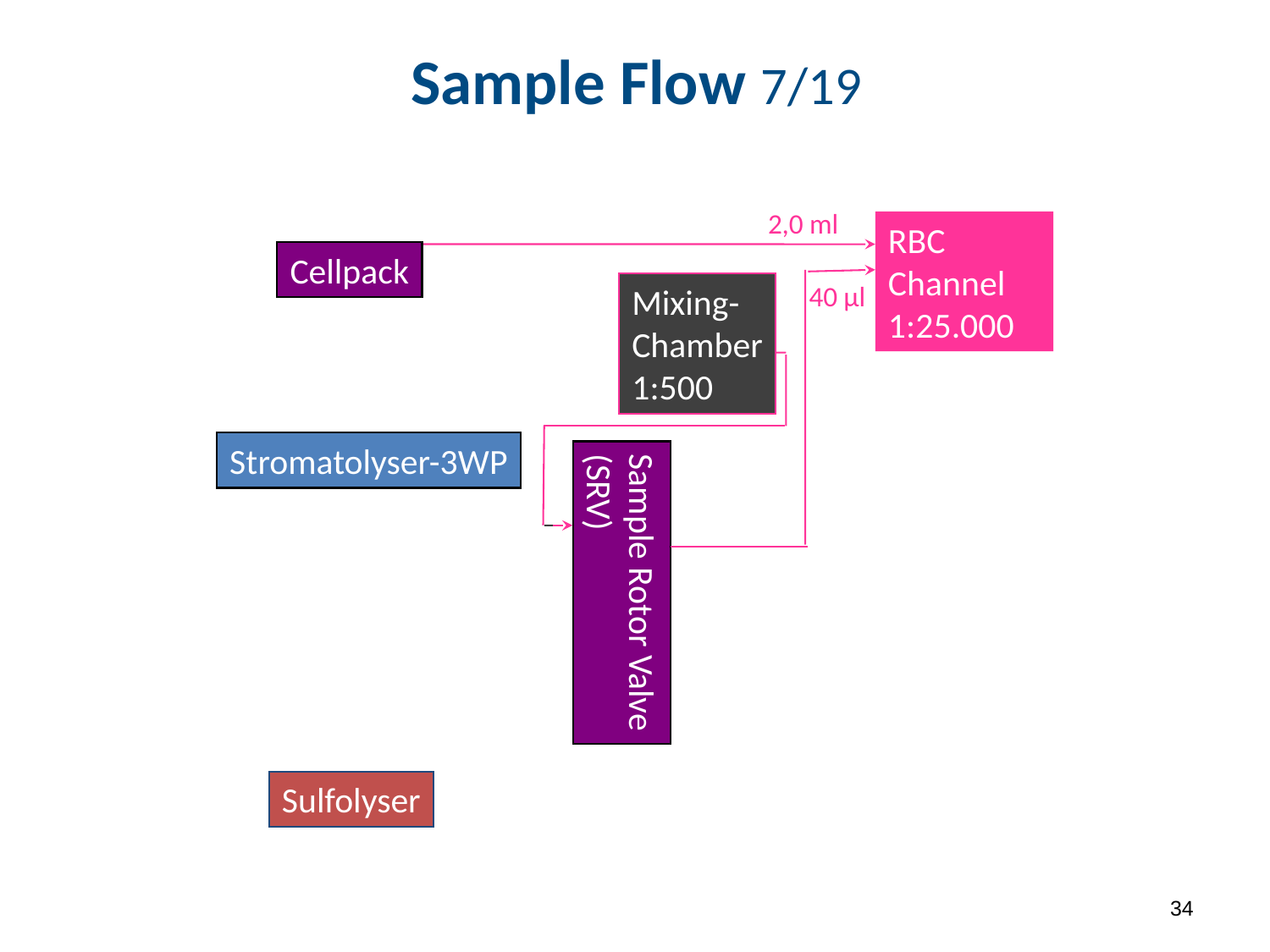

# Sample Flow 7/19
2,0 ml
RBC Channel
1:25.000
Cellpack

40 µl
Mixing-
Chamber
1:500

Stromatolyser-3WP

Sample Rotor Valve
(SRV)

Sulfolyser
34